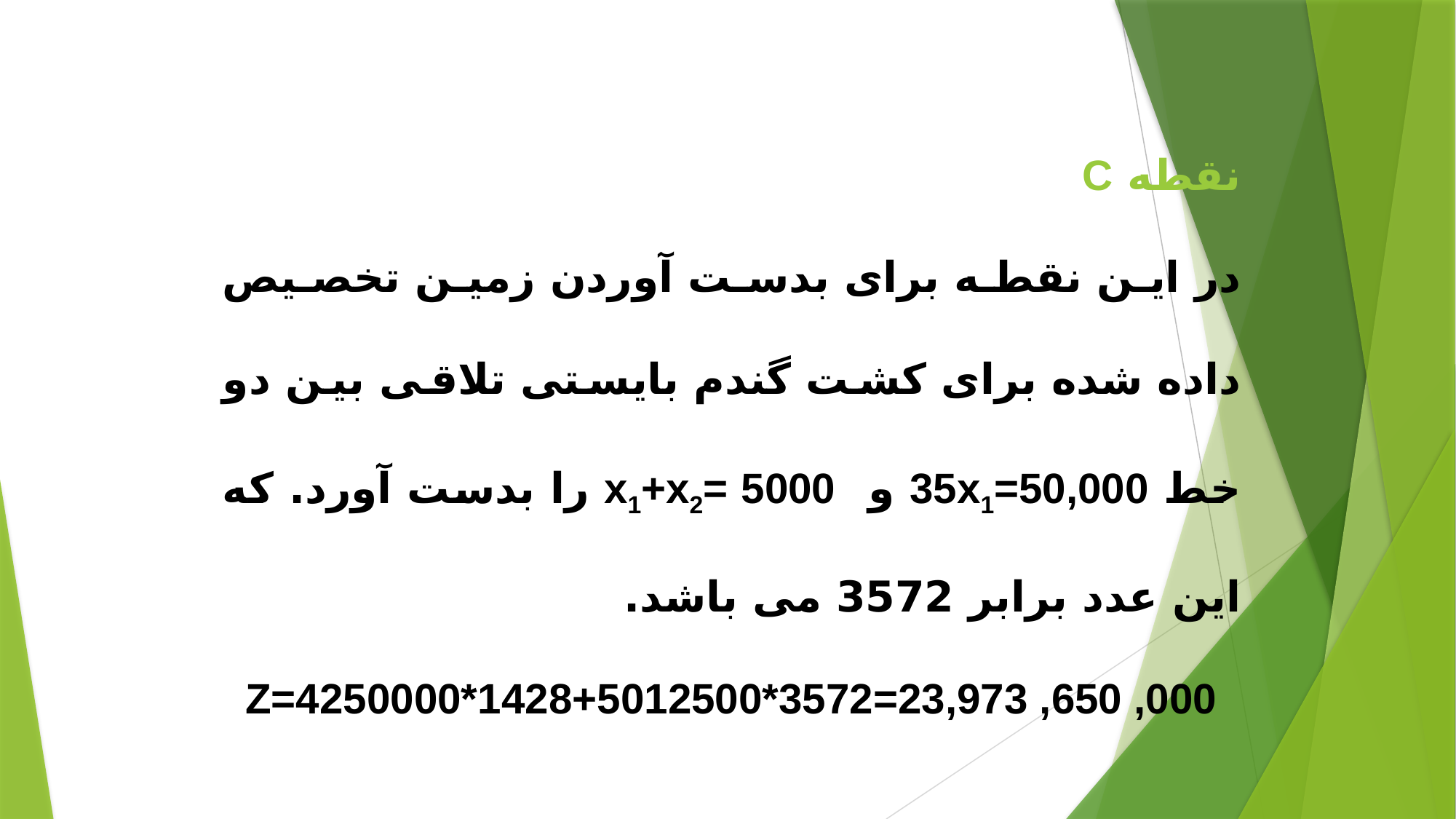

نقطه C
در این نقطه برای بدست آوردن زمین تخصیص داده شده برای کشت گندم بایستی تلاقی بین دو خط 35x1=50,000 و  x1+x2= 5000 را بدست آورد. که این عدد برابر 3572 می باشد.
Z=4250000*1428+5012500*3572=23,973 ,650 ,000